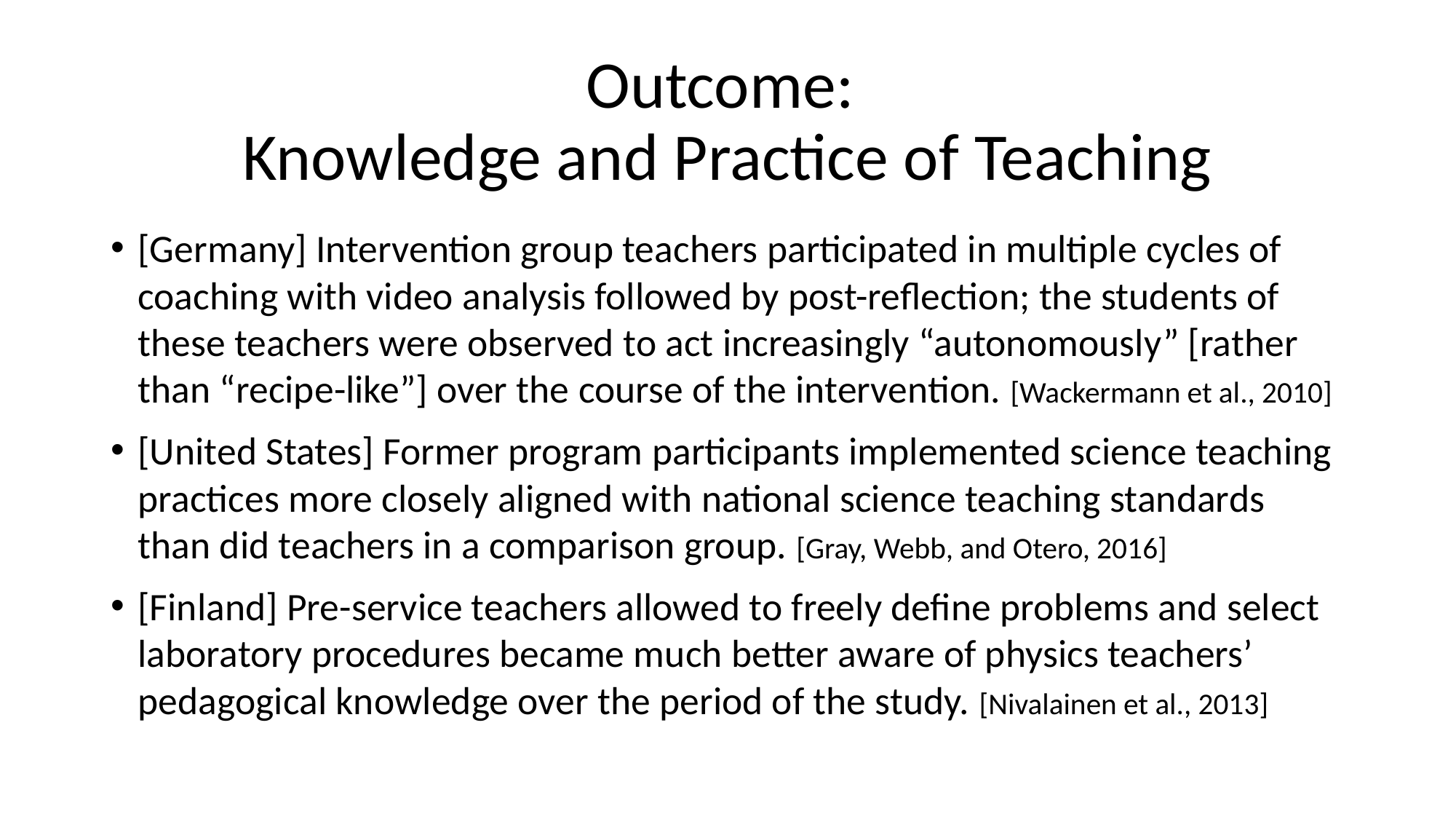

# Outcome: Knowledge and Practice of Teaching
[Germany] Intervention group teachers participated in multiple cycles of coaching with video analysis followed by post-reflection; the students of these teachers were observed to act increasingly “autonomously” [rather than “recipe-like”] over the course of the intervention. [Wackermann et al., 2010]
[United States] Former program participants implemented science teaching practices more closely aligned with national science teaching standards than did teachers in a comparison group. [Gray, Webb, and Otero, 2016]
[Finland] Pre-service teachers allowed to freely define problems and select laboratory procedures became much better aware of physics teachers’ pedagogical knowledge over the period of the study. [Nivalainen et al., 2013]